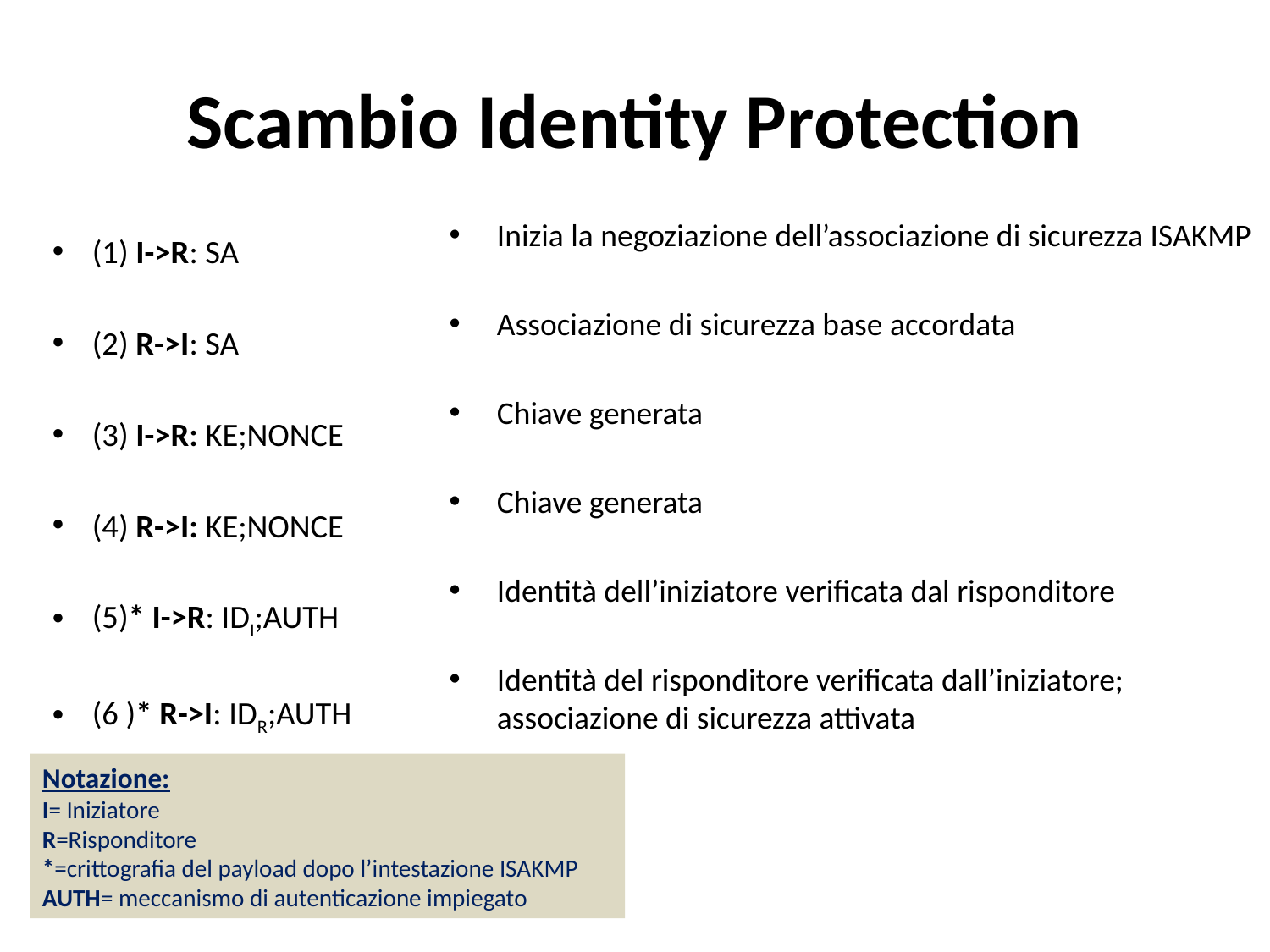

# Scambio Identity Protection
Inizia la negoziazione dell’associazione di sicurezza ISAKMP

Associazione di sicurezza base accordata

Chiave generata

Chiave generata

Identità dell’iniziatore verificata dal risponditore

Identità del risponditore verificata dall’iniziatore; associazione di sicurezza attivata

(1) I->R: SA

(2) R->I: SA

(3) I->R: KE;NONCE

(4) R->I: KE;NONCE

(5)* I->R: IDI;AUTH

(6 )* R->I: IDR;AUTH
Notazione:
I= Iniziatore
R=Risponditore
*=crittografia del payload dopo l’intestazione ISAKMP
AUTH= meccanismo di autenticazione impiegato